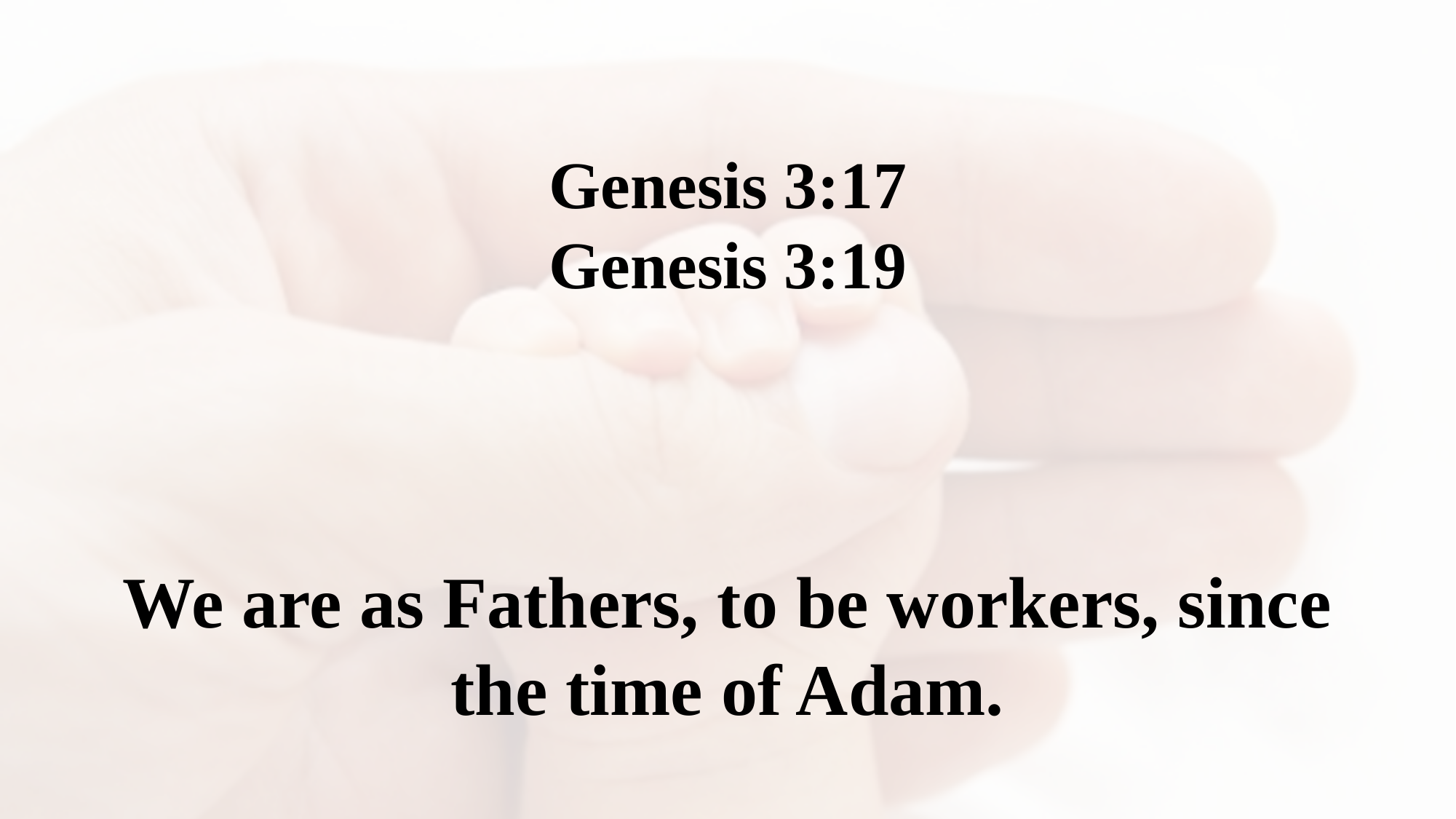

Genesis 3:17
Genesis 3:19
We are as Fathers, to be workers, since the time of Adam.